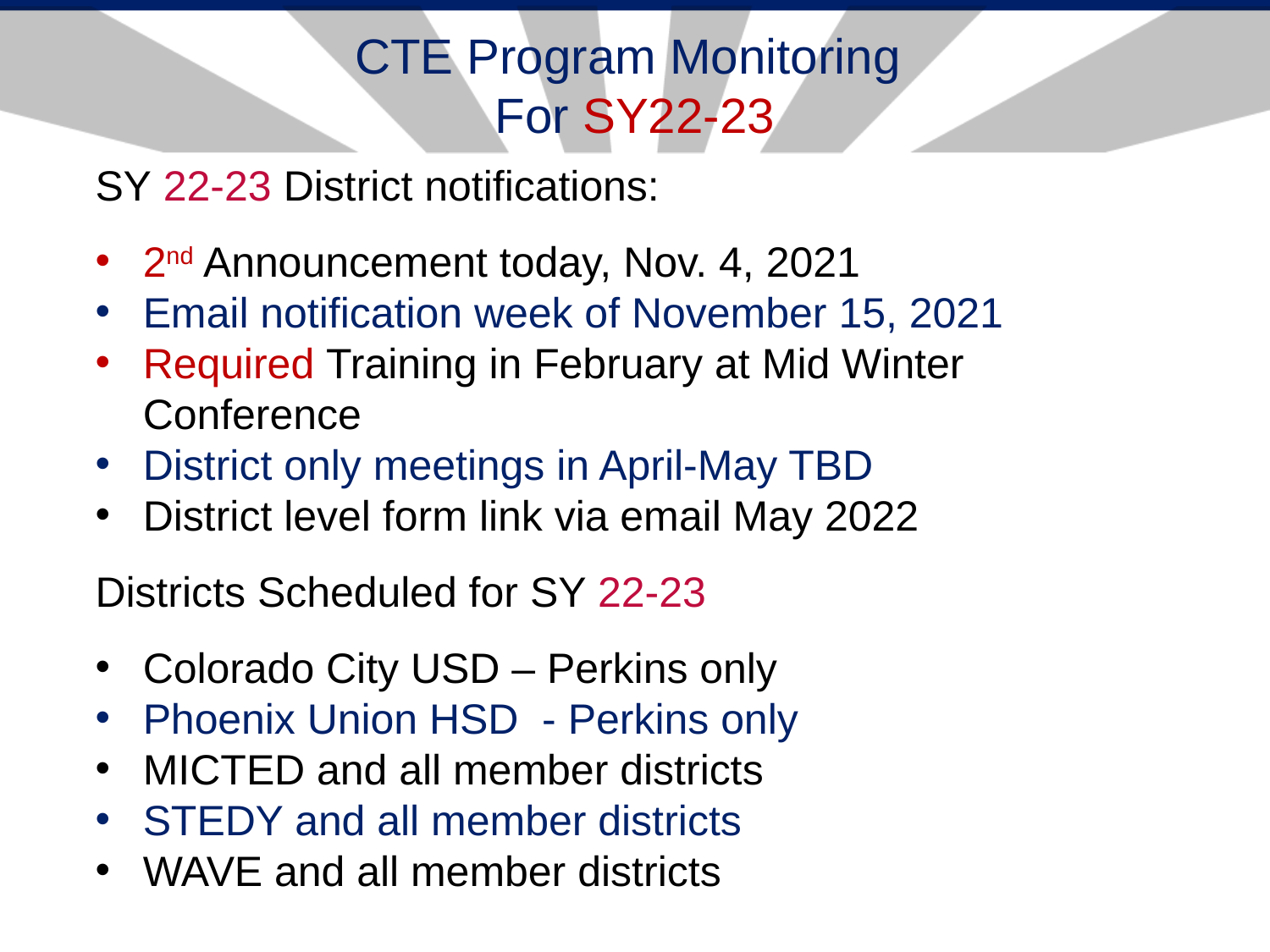

# CTE Program Monitoring For SY22-23
SY 22-23 District notifications:

2nd Announcement today, Nov. 4, 2021
Email notification week of November 15, 2021
Required Training in February at Mid Winter Conference
District only meetings in April-May TBD
District level form link via email May 2022

Districts Scheduled for SY 22-23

Colorado City USD – Perkins only
Phoenix Union HSD  - Perkins only
MICTED and all member districts
STEDY and all member districts
WAVE and all member districts